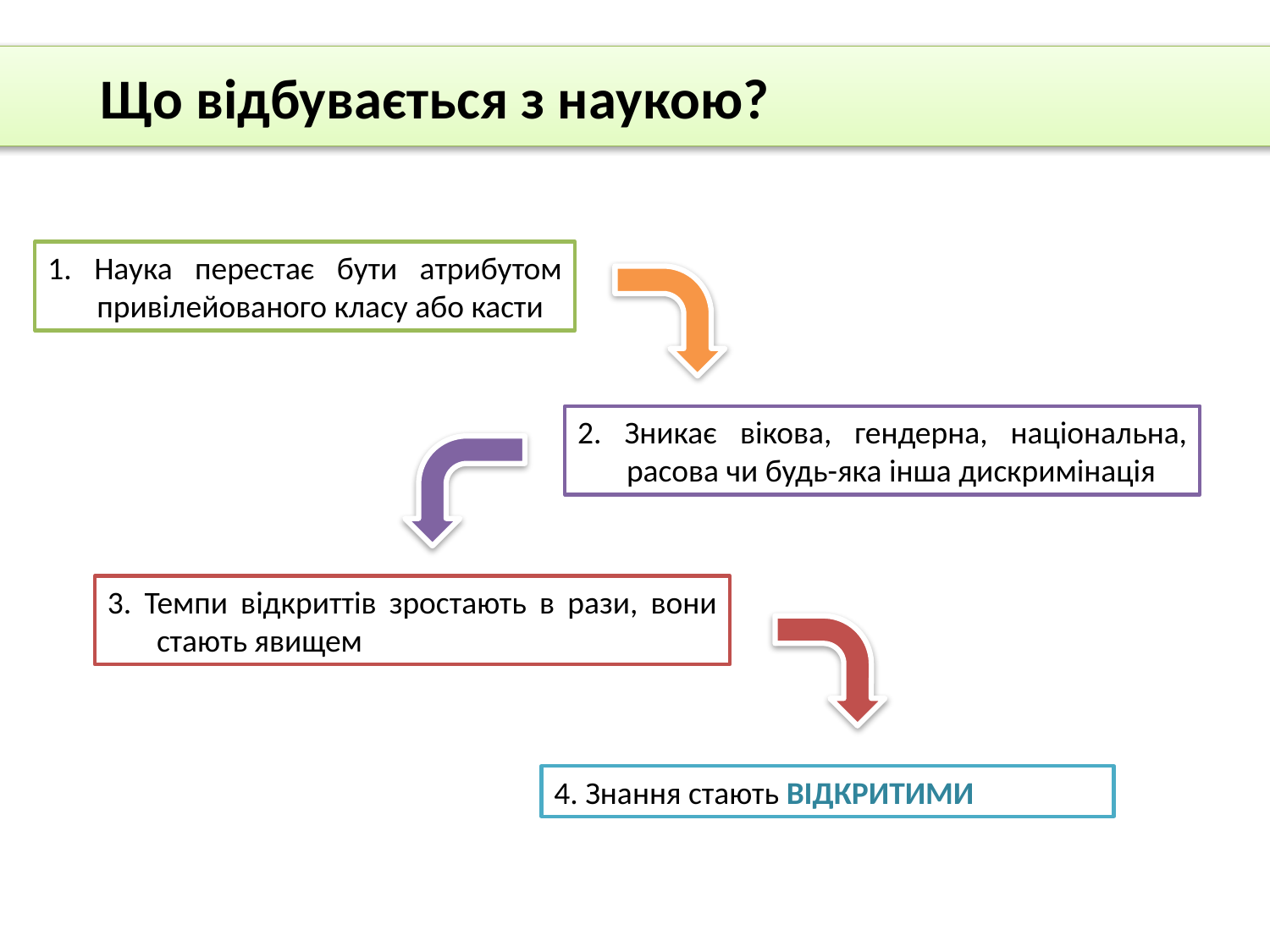

Що відбувається з наукою?
1. Наука перестає бути атрибутом привілейованого класу або касти

2. Зникає вікова, гендерна, національна, расова чи будь-яка інша дискримінація

3. Темпи відкриттів зростають в рази, вони стають явищем

4. Знання стають ВІДКРИТИМИ